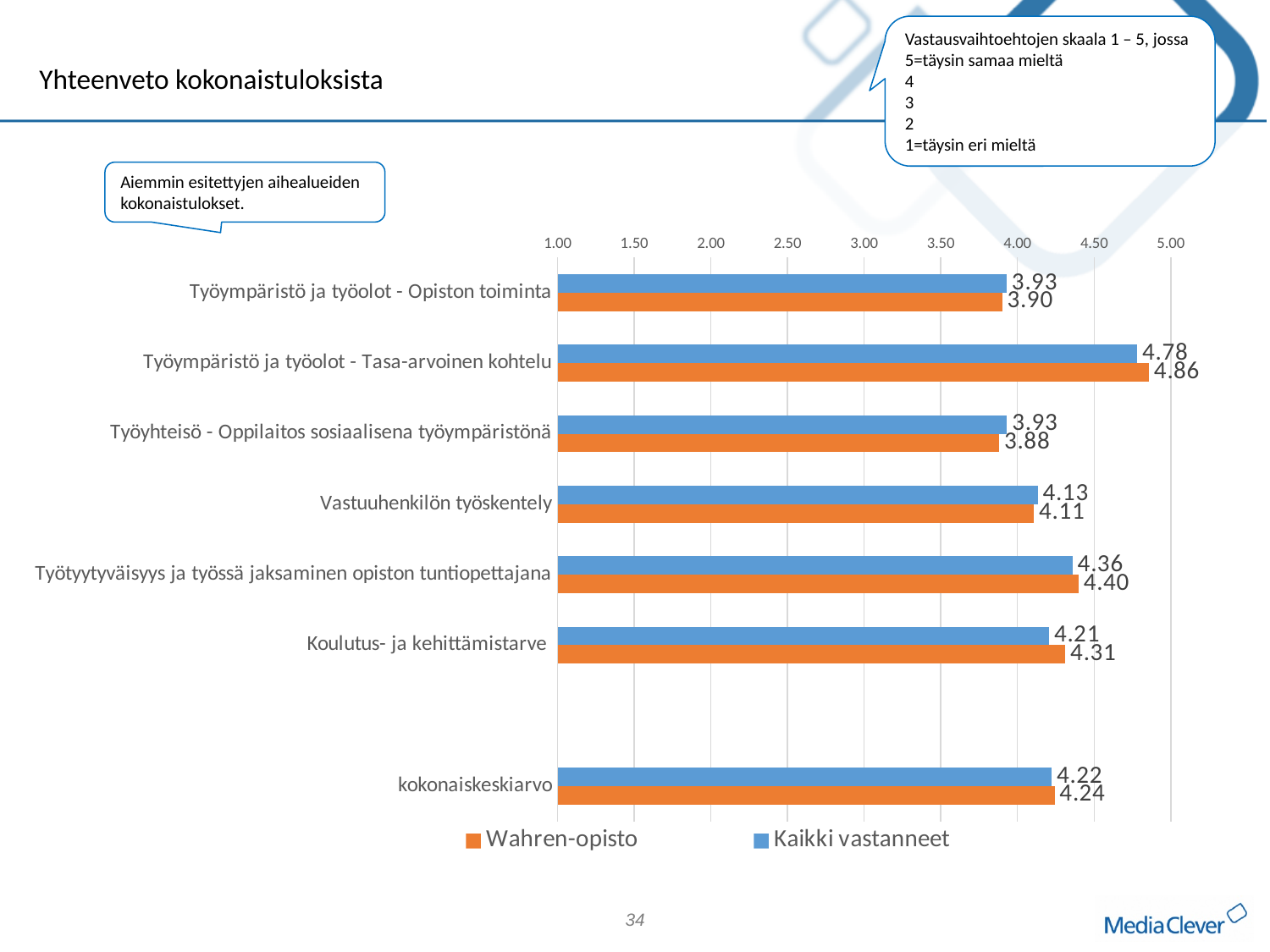

Vastausvaihtoehtojen skaala 1 – 5, jossa
5=täysin samaa mieltä
4
3
2
1=täysin eri mieltä
Yhteenveto kokonaistuloksista
Aiemmin esitettyjen aihealueiden kokonaistulokset.

### Chart

| Category | Kaikki vastanneet | Wahren-opisto |
|---|---|---|
| Työympäristö ja työolot - Opiston toiminta | 3.930250376211847 | 3.9 |
| Työympäristö ja työolot - Tasa-arvoinen kohtelu | 4.781259876738305 | 4.857142857142857 |
| Työyhteisö - Oppilaitos sosiaalisena työympäristönä | 3.9318518518518517 | 3.880952380952381 |
| Vastuuhenkilön työskentely | 4.132779813623309 | 4.106893106893107 |
| Työtyytyväisyys ja työssä jaksaminen opiston tuntiopettajana | 4.35948721089992 | 4.398809523809524 |
| Koulutus- ja kehittämistarve  | 4.206567123178534 | 4.311688311688311 |
|  | None | None |
| kokonaiskeskiarvo | 4.2236993754172945 | 4.24258103008103 |